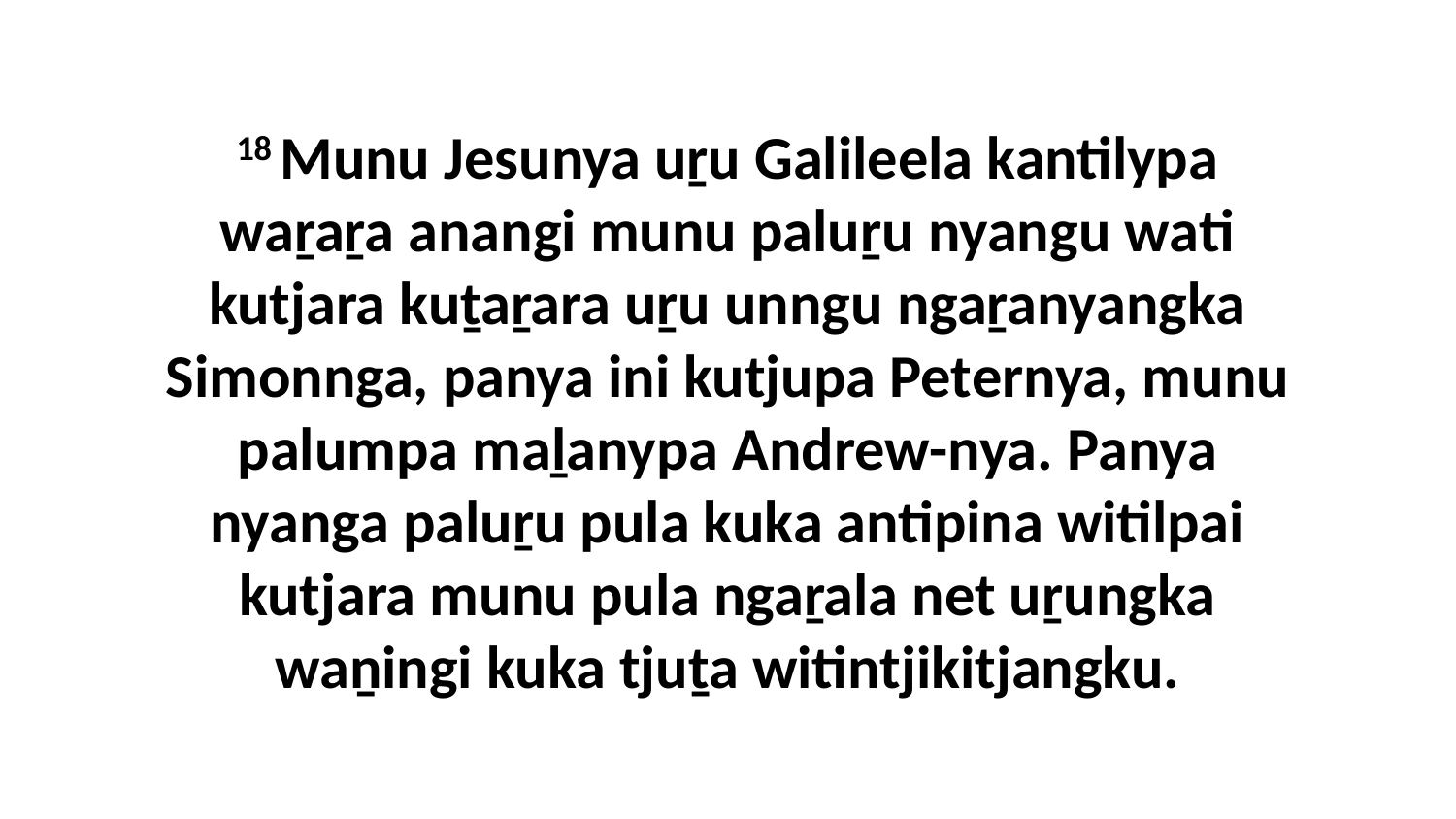

18 Munu Jesunya uṟu Galileela kantilypa waṟaṟa anangi munu paluṟu nyangu wati kutjara kuṯaṟara uṟu unngu ngaṟanyangka Simonnga, panya ini kutjupa Peternya, munu palumpa maḻanypa Andrew-nya. Panya nyanga paluṟu pula kuka antipina witilpai kutjara munu pula ngaṟala net uṟungka waṉingi kuka tjuṯa witintjikitjangku.